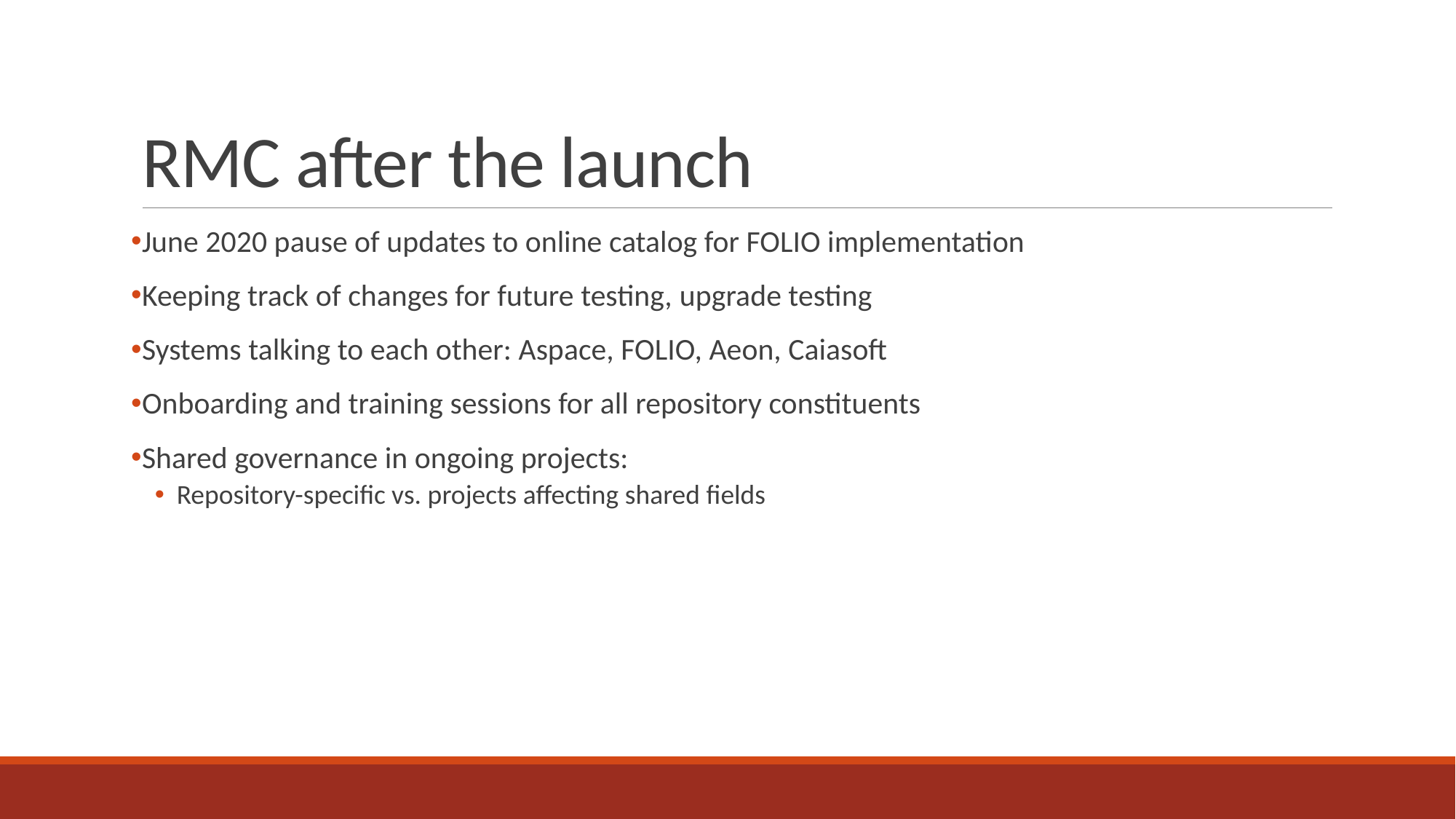

# RMC after the launch
June 2020 pause of updates to online catalog for FOLIO implementation
Keeping track of changes for future testing, upgrade testing
Systems talking to each other: Aspace, FOLIO, Aeon, Caiasoft
Onboarding and training sessions for all repository constituents
Shared governance in ongoing projects:
Repository-specific vs. projects affecting shared fields